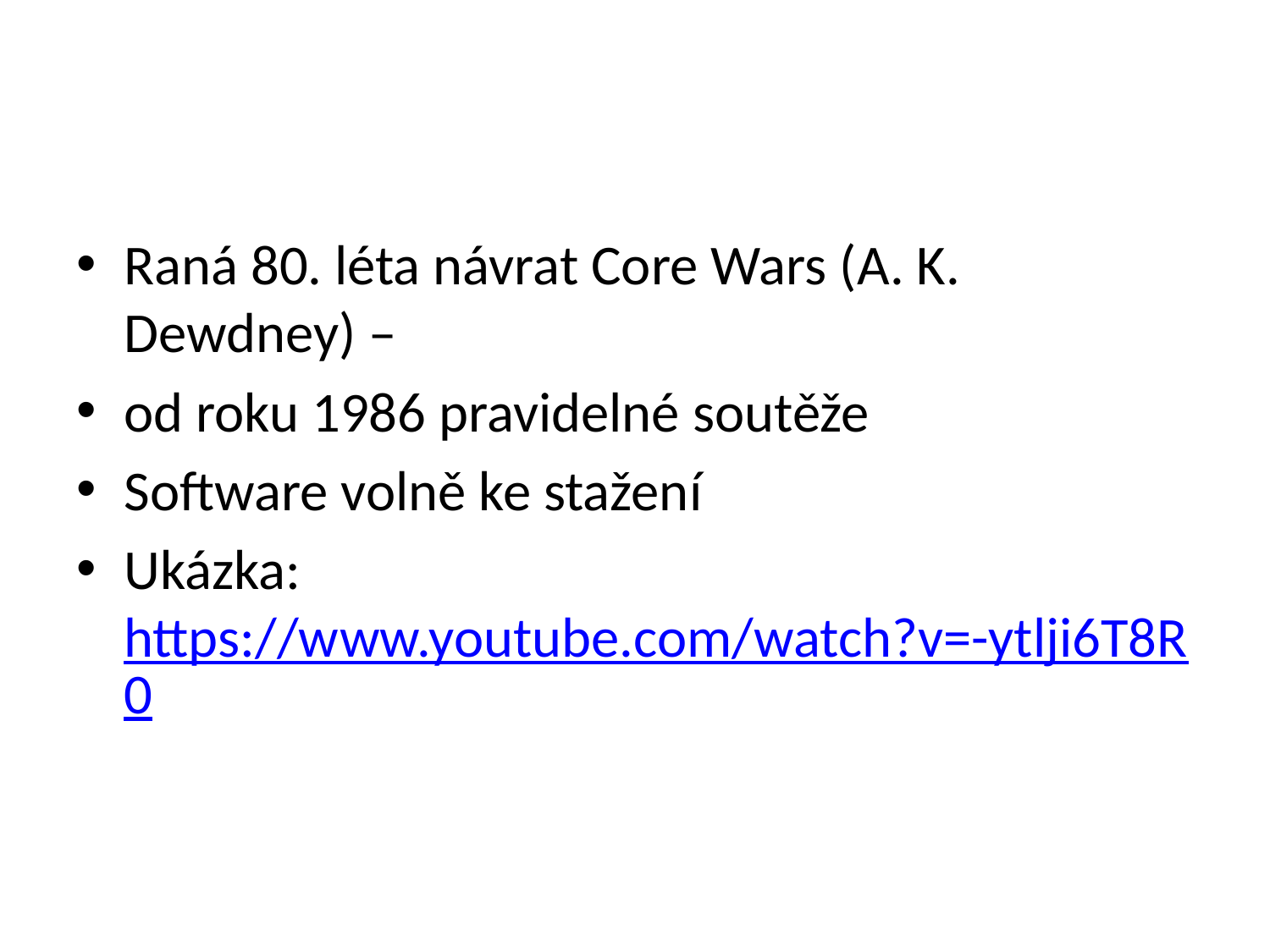

#
Raná 80. léta návrat Core Wars (A. K. Dewdney) –
od roku 1986 pravidelné soutěže
Software volně ke stažení
Ukázka: https://www.youtube.com/watch?v=-ytlji6T8R0